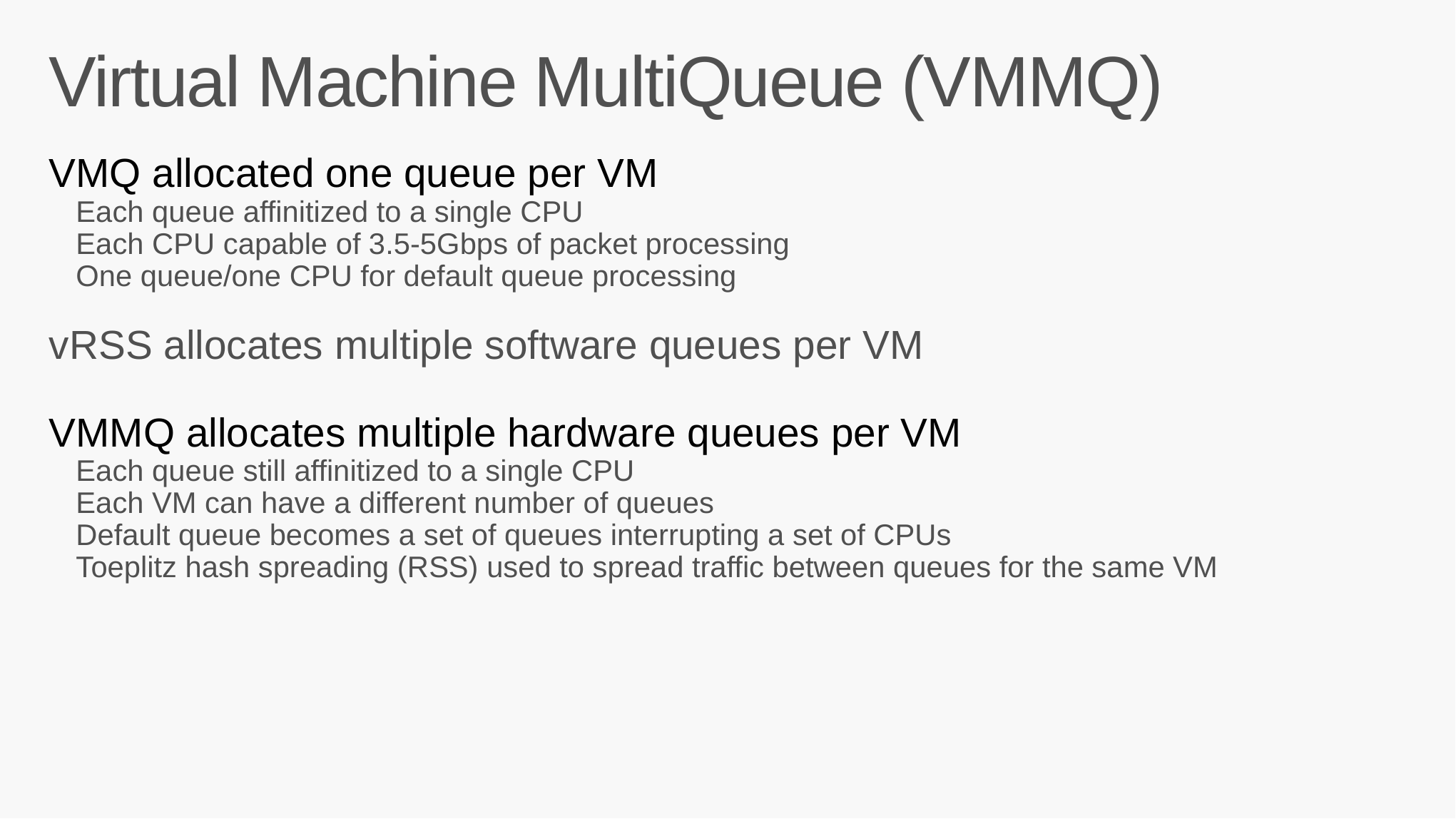

# Virtual Machine MultiQueue (VMMQ)
VMQ allocated one queue per VM
Each queue affinitized to a single CPU
Each CPU capable of 3.5-5Gbps of packet processing
One queue/one CPU for default queue processing

vRSS allocates multiple software queues per VM

VMMQ allocates multiple hardware queues per VM
Each queue still affinitized to a single CPU
Each VM can have a different number of queues
Default queue becomes a set of queues interrupting a set of CPUs
Toeplitz hash spreading (RSS) used to spread traffic between queues for the same VM